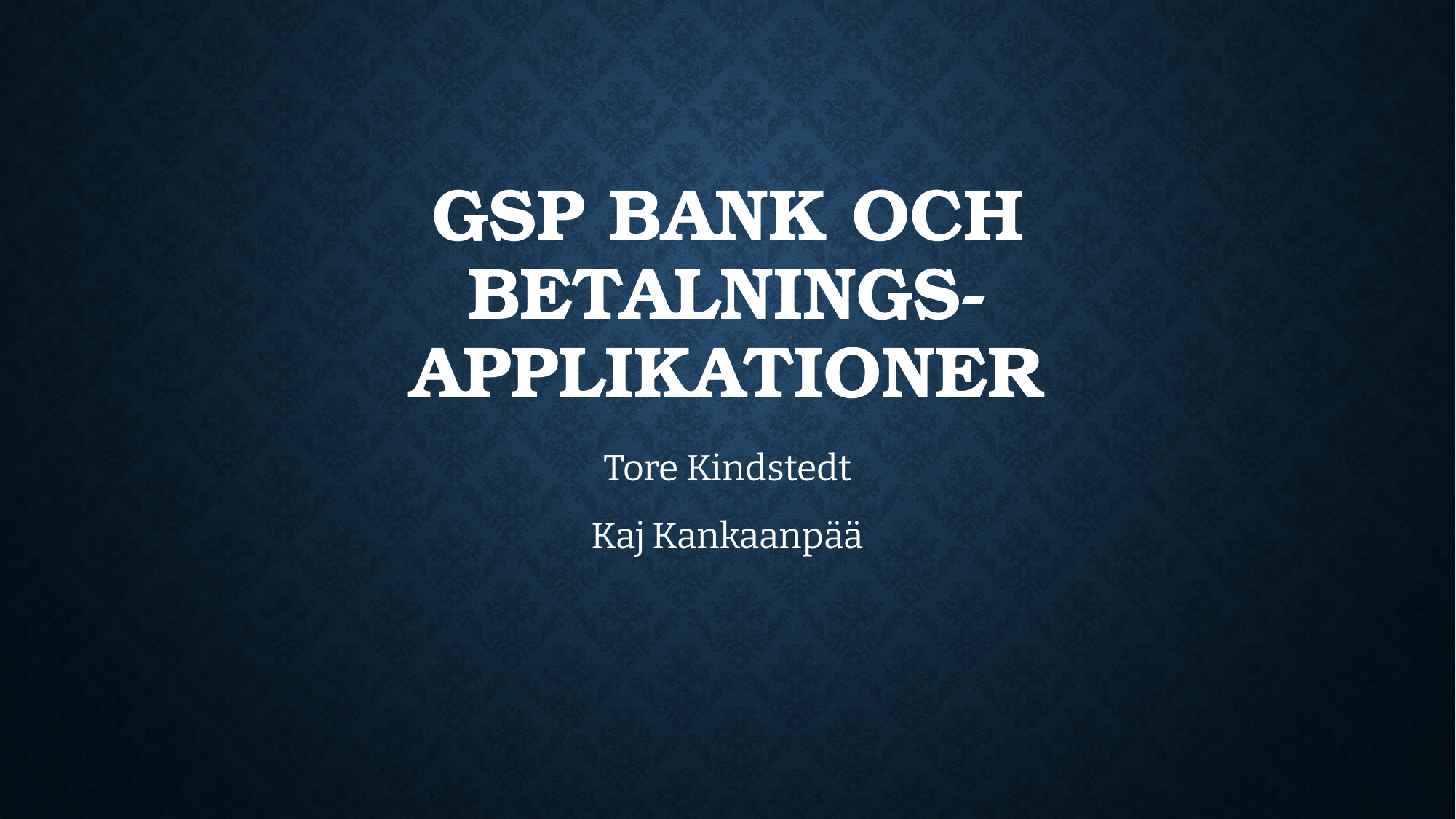

# GSP Bank och betalnings- applikationer
Tore Kindstedt
Kaj Kankaanpää